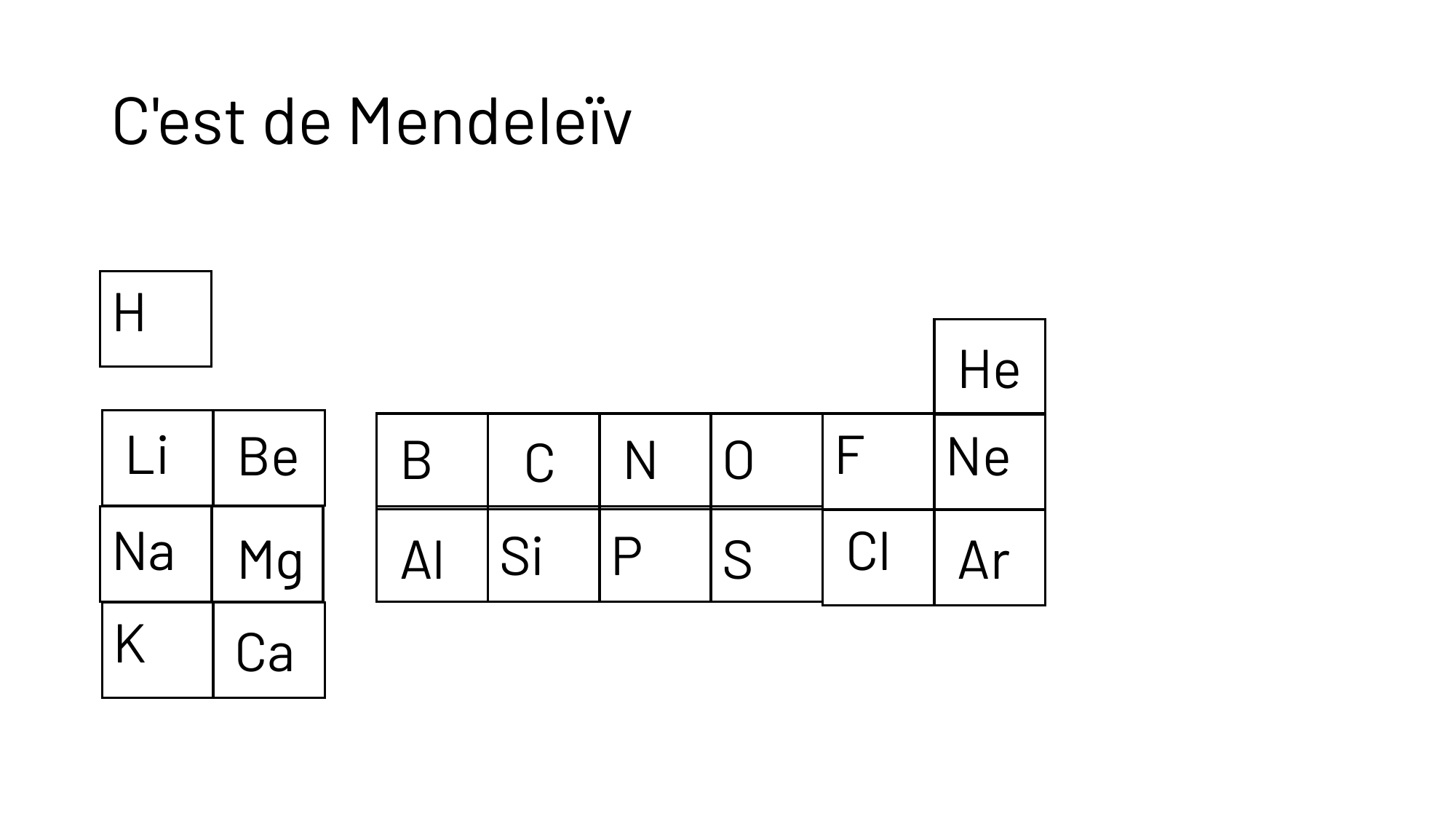

# C'est de Mendeleïv

H

He

Li
F
Ne
Be
O
B
N
C

Na
Cl
P
Si
Mg
Al
S
Ar

K
Ca